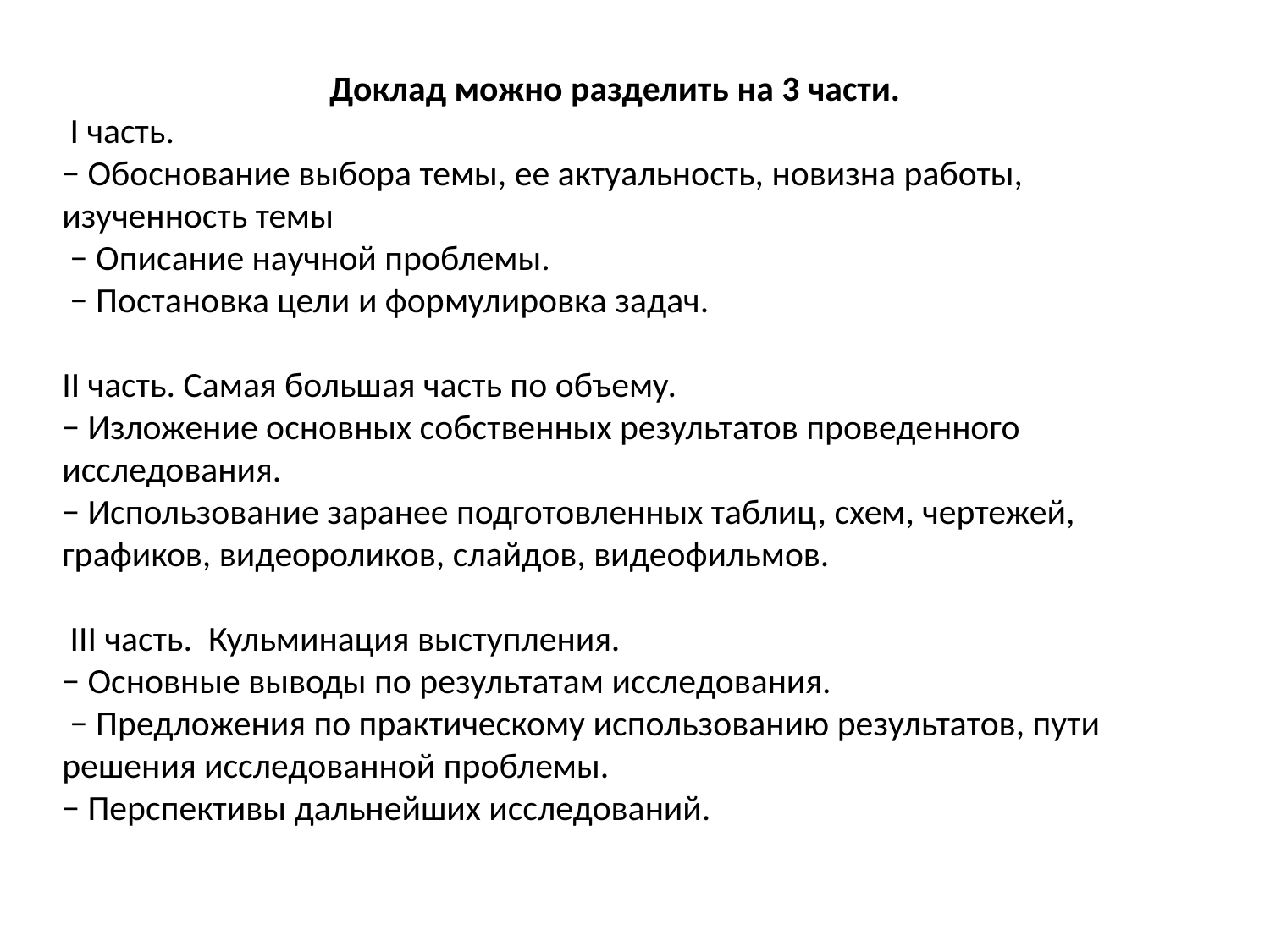

Доклад можно разделить на 3 части.
 I часть.
− Обоснование выбора темы, ее актуальность, новизна работы, изученность темы
 − Описание научной проблемы.
 − Постановка цели и формулировка задач.

II часть. Самая большая часть по объему.
− Изложение основных собственных результатов проведенного исследования.
− Использование заранее подготовленных таблиц, схем, чертежей, графиков, видеороликов, слайдов, видеофильмов.

 III часть.  Кульминация выступления.
− Основные выводы по результатам исследования.
 − Предложения по практическому использованию результатов, пути решения исследованной проблемы.
− Перспективы дальнейших исследований.